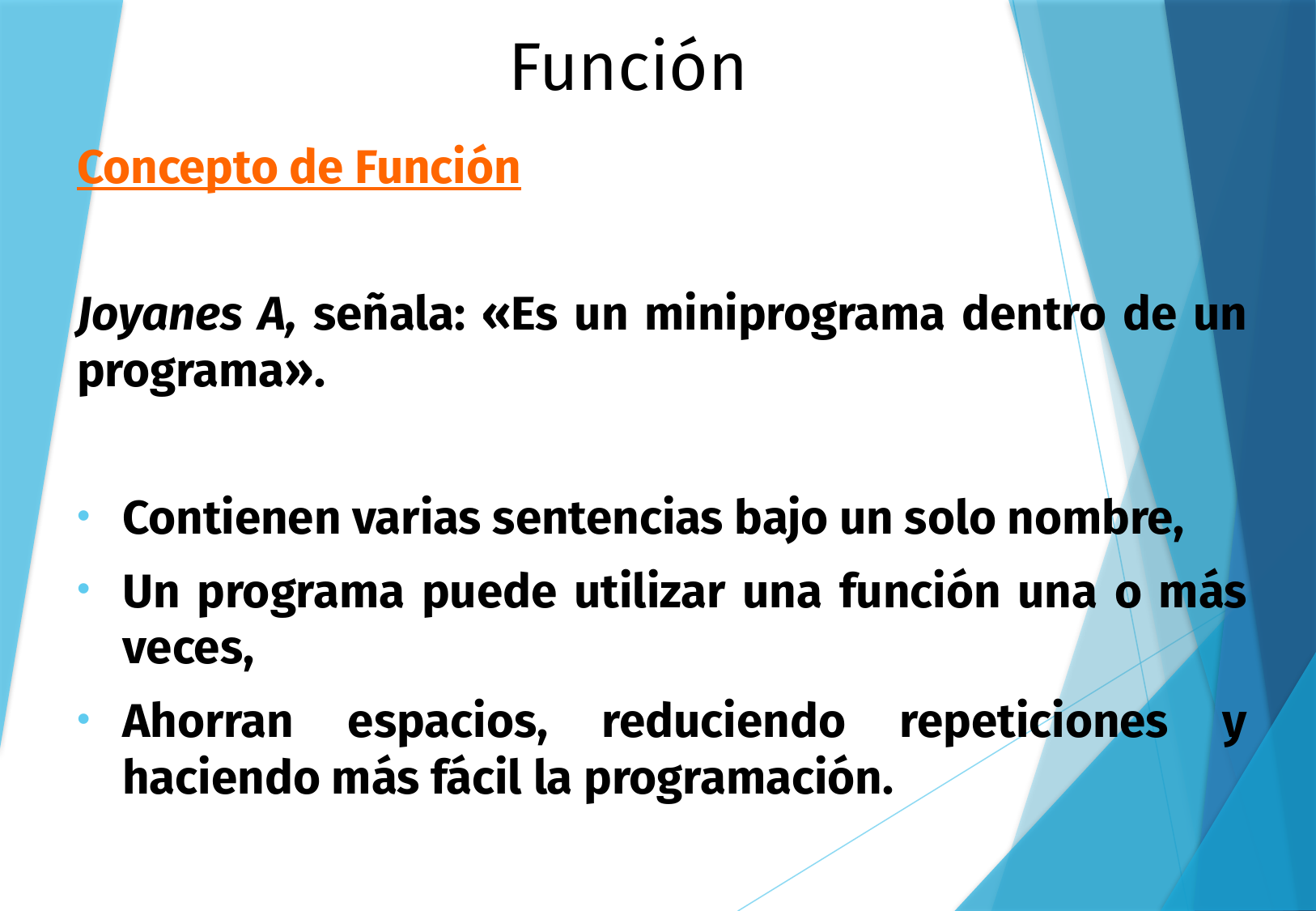

# Función
Concepto de Función

Joyanes A, señala: «Es un miniprograma dentro de un programa».

Contienen varias sentencias bajo un solo nombre,
Un programa puede utilizar una función una o más veces,
Ahorran espacios, reduciendo repeticiones y haciendo más fácil la programación.